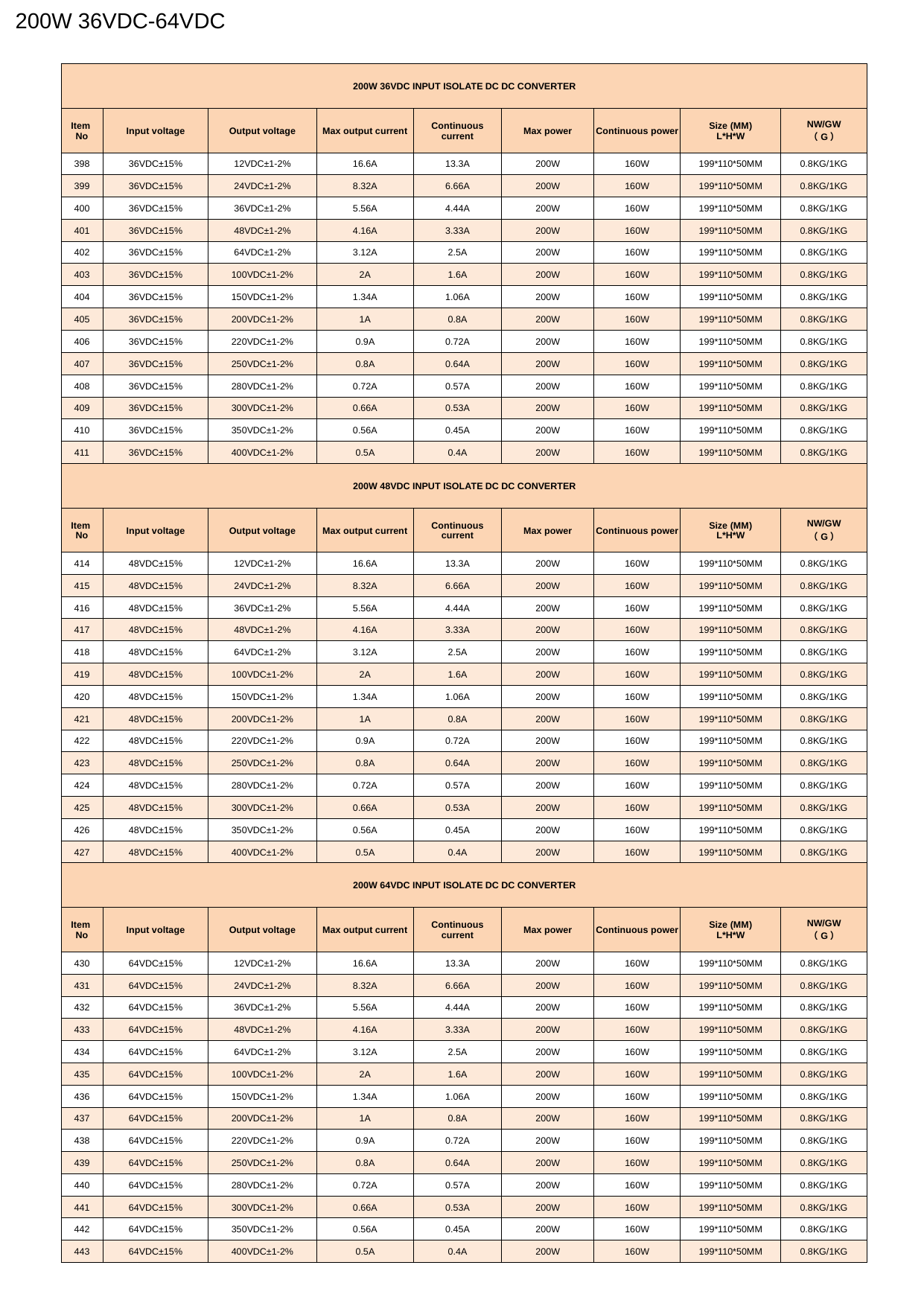

200W 36VDC-64VDC
| 200W 36VDC INPUT ISOLATE DC DC CONVERTER |  |  |  |  |  |  |  |  |
| --- | --- | --- | --- | --- | --- | --- | --- | --- |
| Item No | Input voltage | Output voltage | Max output current | Continuous current | Max power | Continuous power | Size (MM) L\*H\*W | NW/GW （G） |
| 398 | 36VDC±15% | 12VDC±1-2% | 16.6A | 13.3A | 200W | 160W | 199\*110\*50MM | 0.8KG/1KG |
| 399 | 36VDC±15% | 24VDC±1-2% | 8.32A | 6.66A | 200W | 160W | 199\*110\*50MM | 0.8KG/1KG |
| 400 | 36VDC±15% | 36VDC±1-2% | 5.56A | 4.44A | 200W | 160W | 199\*110\*50MM | 0.8KG/1KG |
| 401 | 36VDC±15% | 48VDC±1-2% | 4.16A | 3.33A | 200W | 160W | 199\*110\*50MM | 0.8KG/1KG |
| 402 | 36VDC±15% | 64VDC±1-2% | 3.12A | 2.5A | 200W | 160W | 199\*110\*50MM | 0.8KG/1KG |
| 403 | 36VDC±15% | 100VDC±1-2% | 2A | 1.6A | 200W | 160W | 199\*110\*50MM | 0.8KG/1KG |
| 404 | 36VDC±15% | 150VDC±1-2% | 1.34A | 1.06A | 200W | 160W | 199\*110\*50MM | 0.8KG/1KG |
| 405 | 36VDC±15% | 200VDC±1-2% | 1A | 0.8A | 200W | 160W | 199\*110\*50MM | 0.8KG/1KG |
| 406 | 36VDC±15% | 220VDC±1-2% | 0.9A | 0.72A | 200W | 160W | 199\*110\*50MM | 0.8KG/1KG |
| 407 | 36VDC±15% | 250VDC±1-2% | 0.8A | 0.64A | 200W | 160W | 199\*110\*50MM | 0.8KG/1KG |
| 408 | 36VDC±15% | 280VDC±1-2% | 0.72A | 0.57A | 200W | 160W | 199\*110\*50MM | 0.8KG/1KG |
| 409 | 36VDC±15% | 300VDC±1-2% | 0.66A | 0.53A | 200W | 160W | 199\*110\*50MM | 0.8KG/1KG |
| 410 | 36VDC±15% | 350VDC±1-2% | 0.56A | 0.45A | 200W | 160W | 199\*110\*50MM | 0.8KG/1KG |
| 411 | 36VDC±15% | 400VDC±1-2% | 0.5A | 0.4A | 200W | 160W | 199\*110\*50MM | 0.8KG/1KG |
| 200W 48VDC INPUT ISOLATE DC DC CONVERTER |  |  |  |  |  |  |  |  |
| Item No | Input voltage | Output voltage | Max output current | Continuous current | Max power | Continuous power | Size (MM) L\*H\*W | NW/GW （G） |
| 414 | 48VDC±15% | 12VDC±1-2% | 16.6A | 13.3A | 200W | 160W | 199\*110\*50MM | 0.8KG/1KG |
| 415 | 48VDC±15% | 24VDC±1-2% | 8.32A | 6.66A | 200W | 160W | 199\*110\*50MM | 0.8KG/1KG |
| 416 | 48VDC±15% | 36VDC±1-2% | 5.56A | 4.44A | 200W | 160W | 199\*110\*50MM | 0.8KG/1KG |
| 417 | 48VDC±15% | 48VDC±1-2% | 4.16A | 3.33A | 200W | 160W | 199\*110\*50MM | 0.8KG/1KG |
| 418 | 48VDC±15% | 64VDC±1-2% | 3.12A | 2.5A | 200W | 160W | 199\*110\*50MM | 0.8KG/1KG |
| 419 | 48VDC±15% | 100VDC±1-2% | 2A | 1.6A | 200W | 160W | 199\*110\*50MM | 0.8KG/1KG |
| 420 | 48VDC±15% | 150VDC±1-2% | 1.34A | 1.06A | 200W | 160W | 199\*110\*50MM | 0.8KG/1KG |
| 421 | 48VDC±15% | 200VDC±1-2% | 1A | 0.8A | 200W | 160W | 199\*110\*50MM | 0.8KG/1KG |
| 422 | 48VDC±15% | 220VDC±1-2% | 0.9A | 0.72A | 200W | 160W | 199\*110\*50MM | 0.8KG/1KG |
| 423 | 48VDC±15% | 250VDC±1-2% | 0.8A | 0.64A | 200W | 160W | 199\*110\*50MM | 0.8KG/1KG |
| 424 | 48VDC±15% | 280VDC±1-2% | 0.72A | 0.57A | 200W | 160W | 199\*110\*50MM | 0.8KG/1KG |
| 425 | 48VDC±15% | 300VDC±1-2% | 0.66A | 0.53A | 200W | 160W | 199\*110\*50MM | 0.8KG/1KG |
| 426 | 48VDC±15% | 350VDC±1-2% | 0.56A | 0.45A | 200W | 160W | 199\*110\*50MM | 0.8KG/1KG |
| 427 | 48VDC±15% | 400VDC±1-2% | 0.5A | 0.4A | 200W | 160W | 199\*110\*50MM | 0.8KG/1KG |
| 200W 64VDC INPUT ISOLATE DC DC CONVERTER |  |  |  |  |  |  |  |  |
| Item No | Input voltage | Output voltage | Max output current | Continuous current | Max power | Continuous power | Size (MM) L\*H\*W | NW/GW （G） |
| 430 | 64VDC±15% | 12VDC±1-2% | 16.6A | 13.3A | 200W | 160W | 199\*110\*50MM | 0.8KG/1KG |
| 431 | 64VDC±15% | 24VDC±1-2% | 8.32A | 6.66A | 200W | 160W | 199\*110\*50MM | 0.8KG/1KG |
| 432 | 64VDC±15% | 36VDC±1-2% | 5.56A | 4.44A | 200W | 160W | 199\*110\*50MM | 0.8KG/1KG |
| 433 | 64VDC±15% | 48VDC±1-2% | 4.16A | 3.33A | 200W | 160W | 199\*110\*50MM | 0.8KG/1KG |
| 434 | 64VDC±15% | 64VDC±1-2% | 3.12A | 2.5A | 200W | 160W | 199\*110\*50MM | 0.8KG/1KG |
| 435 | 64VDC±15% | 100VDC±1-2% | 2A | 1.6A | 200W | 160W | 199\*110\*50MM | 0.8KG/1KG |
| 436 | 64VDC±15% | 150VDC±1-2% | 1.34A | 1.06A | 200W | 160W | 199\*110\*50MM | 0.8KG/1KG |
| 437 | 64VDC±15% | 200VDC±1-2% | 1A | 0.8A | 200W | 160W | 199\*110\*50MM | 0.8KG/1KG |
| 438 | 64VDC±15% | 220VDC±1-2% | 0.9A | 0.72A | 200W | 160W | 199\*110\*50MM | 0.8KG/1KG |
| 439 | 64VDC±15% | 250VDC±1-2% | 0.8A | 0.64A | 200W | 160W | 199\*110\*50MM | 0.8KG/1KG |
| 440 | 64VDC±15% | 280VDC±1-2% | 0.72A | 0.57A | 200W | 160W | 199\*110\*50MM | 0.8KG/1KG |
| 441 | 64VDC±15% | 300VDC±1-2% | 0.66A | 0.53A | 200W | 160W | 199\*110\*50MM | 0.8KG/1KG |
| 442 | 64VDC±15% | 350VDC±1-2% | 0.56A | 0.45A | 200W | 160W | 199\*110\*50MM | 0.8KG/1KG |
| 443 | 64VDC±15% | 400VDC±1-2% | 0.5A | 0.4A | 200W | 160W | 199\*110\*50MM | 0.8KG/1KG |
20